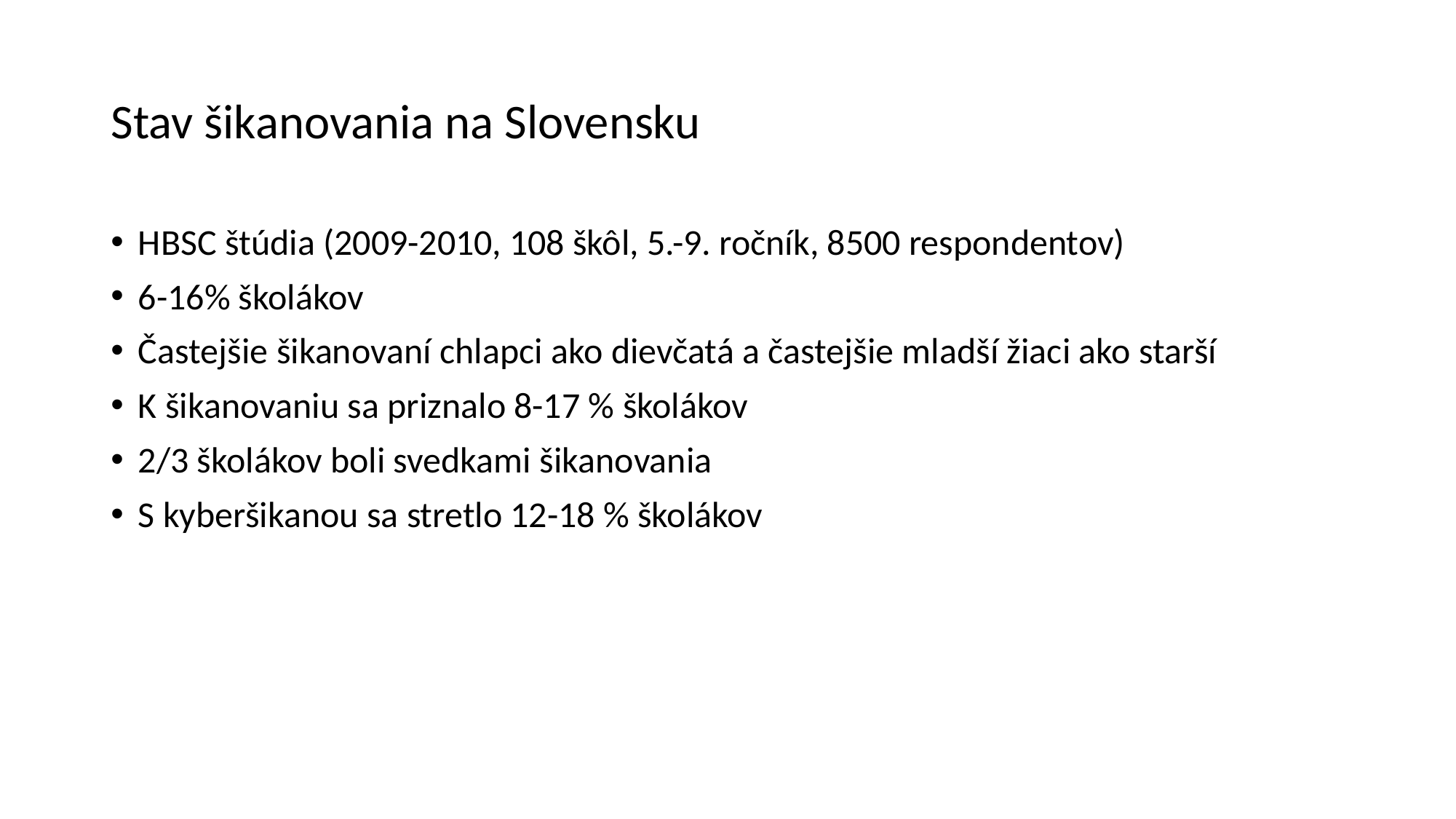

# Stav šikanovania na Slovensku
HBSC štúdia (2009-2010, 108 škôl, 5.-9. ročník, 8500 respondentov)
6-16% školákov
Častejšie šikanovaní chlapci ako dievčatá a častejšie mladší žiaci ako starší
K šikanovaniu sa priznalo 8-17 % školákov
2/3 školákov boli svedkami šikanovania
S kyberšikanou sa stretlo 12-18 % školákov